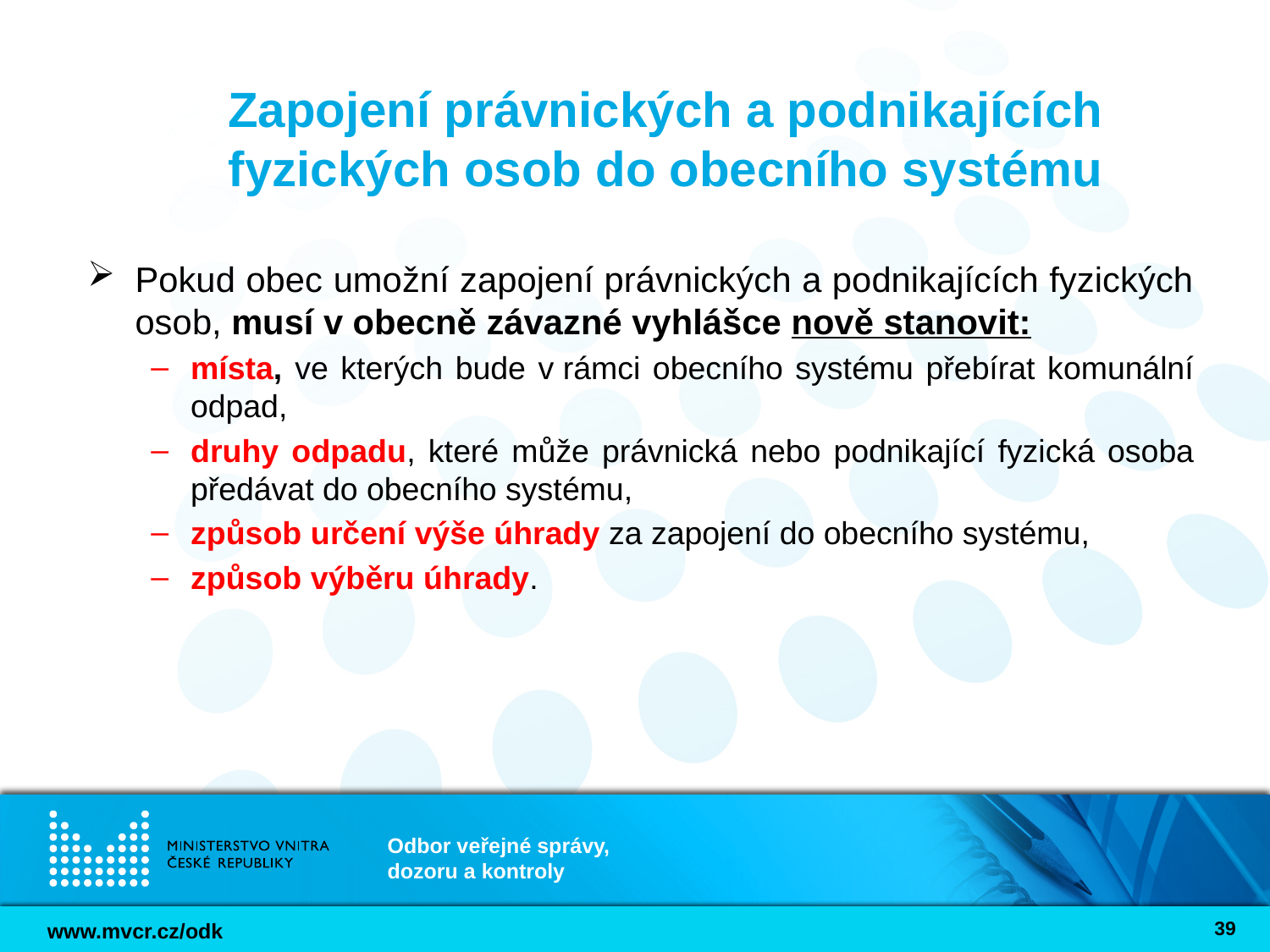

# Zapojení právnických a podnikajících fyzických osob do obecního systému

Pokud obec umožní zapojení právnických a podnikajících fyzických osob, musí v obecně závazné vyhlášce nově stanovit:
místa, ve kterých bude v rámci obecního systému přebírat komunální odpad,
druhy odpadu, které může právnická nebo podnikající fyzická osoba předávat do obecního systému,
způsob určení výše úhrady za zapojení do obecního systému,
způsob výběru úhrady.